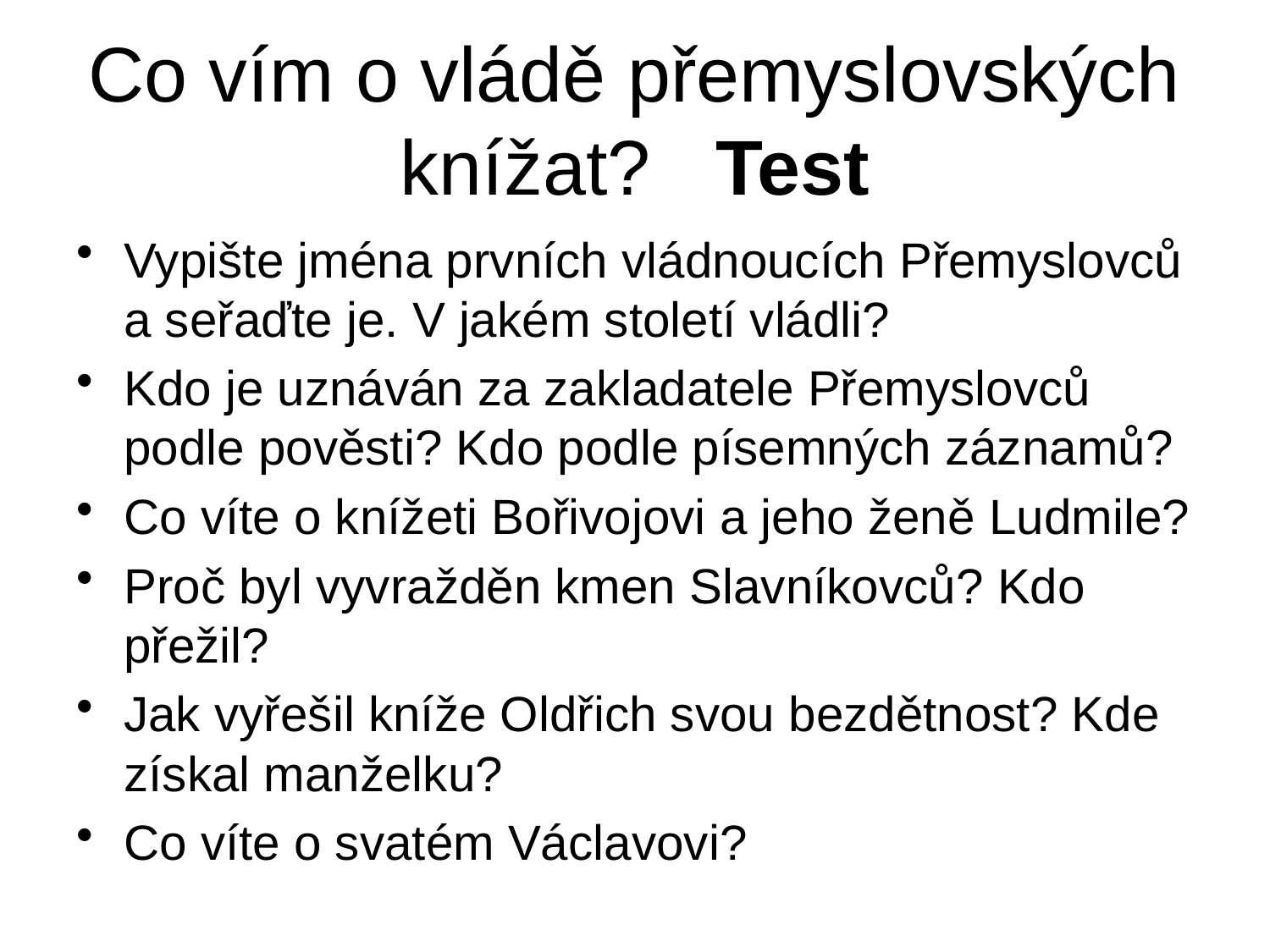

# Co vím o vládě přemyslovských knížat?   Test
Vypište jména prvních vládnoucích Přemyslovců a seřaďte je. V jakém století vládli?
Kdo je uznáván za zakladatele Přemyslovců podle pověsti? Kdo podle písemných záznamů?
Co víte o knížeti Bořivojovi a jeho ženě Ludmile?
Proč byl vyvražděn kmen Slavníkovců? Kdo přežil?
Jak vyřešil kníže Oldřich svou bezdětnost? Kde získal manželku?
Co víte o svatém Václavovi?